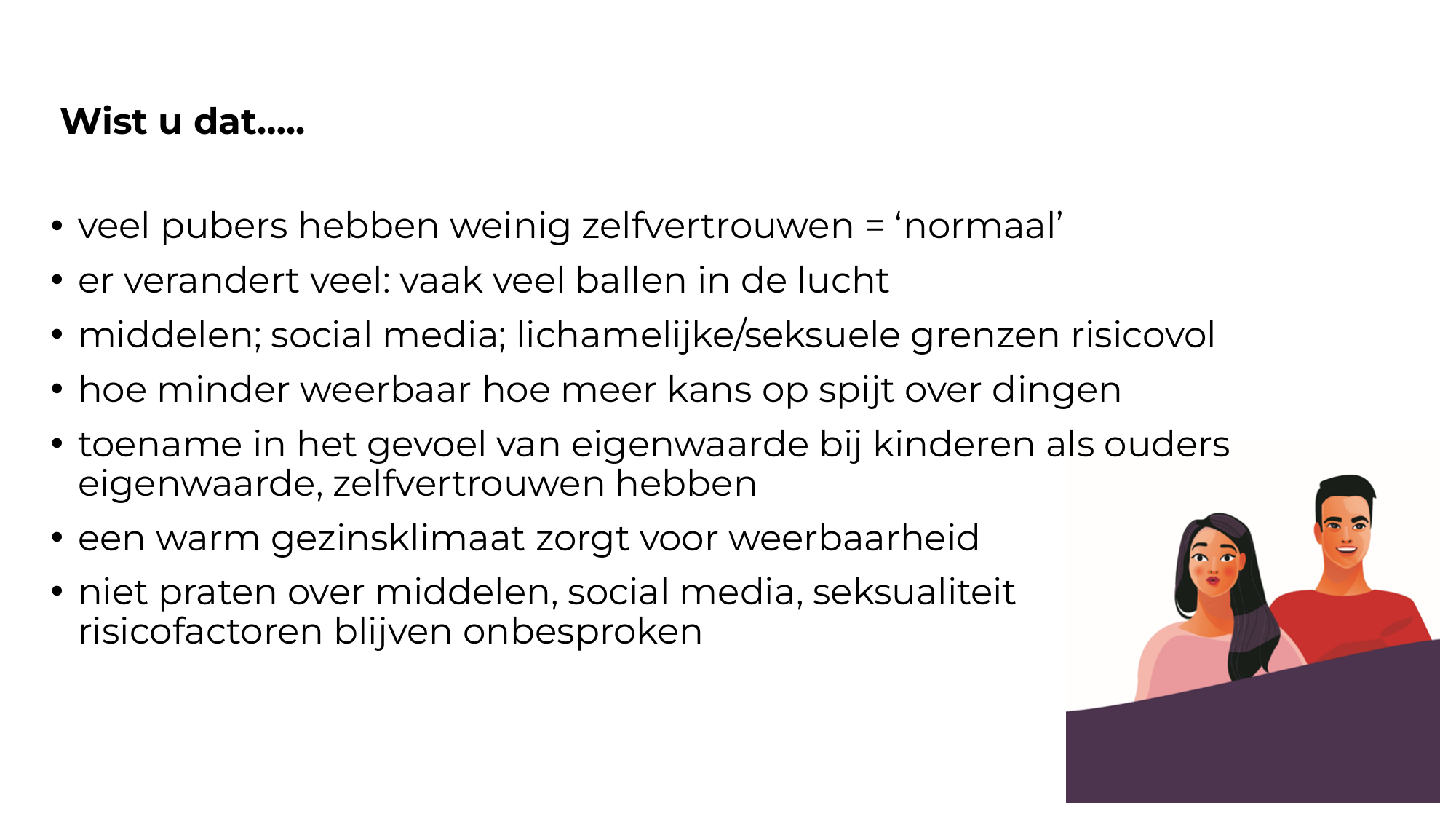

# Wist u dat…..
veel pubers hebben weinig zelfvertrouwen = ‘normaal’
er verandert veel: vaak veel ballen in de lucht
middelen; social media; lichamelijke/seksuele grenzen risicovol
hoe minder weerbaar hoe meer kans op spijt over dingen
toename in het gevoel van eigenwaarde bij kinderen als ouders eigenwaarde, zelfvertrouwen hebben
een warm gezinsklimaat zorgt voor weerbaarheid
niet praten over middelen, social media, seksualiteit
risicofactoren blijven onbesproken